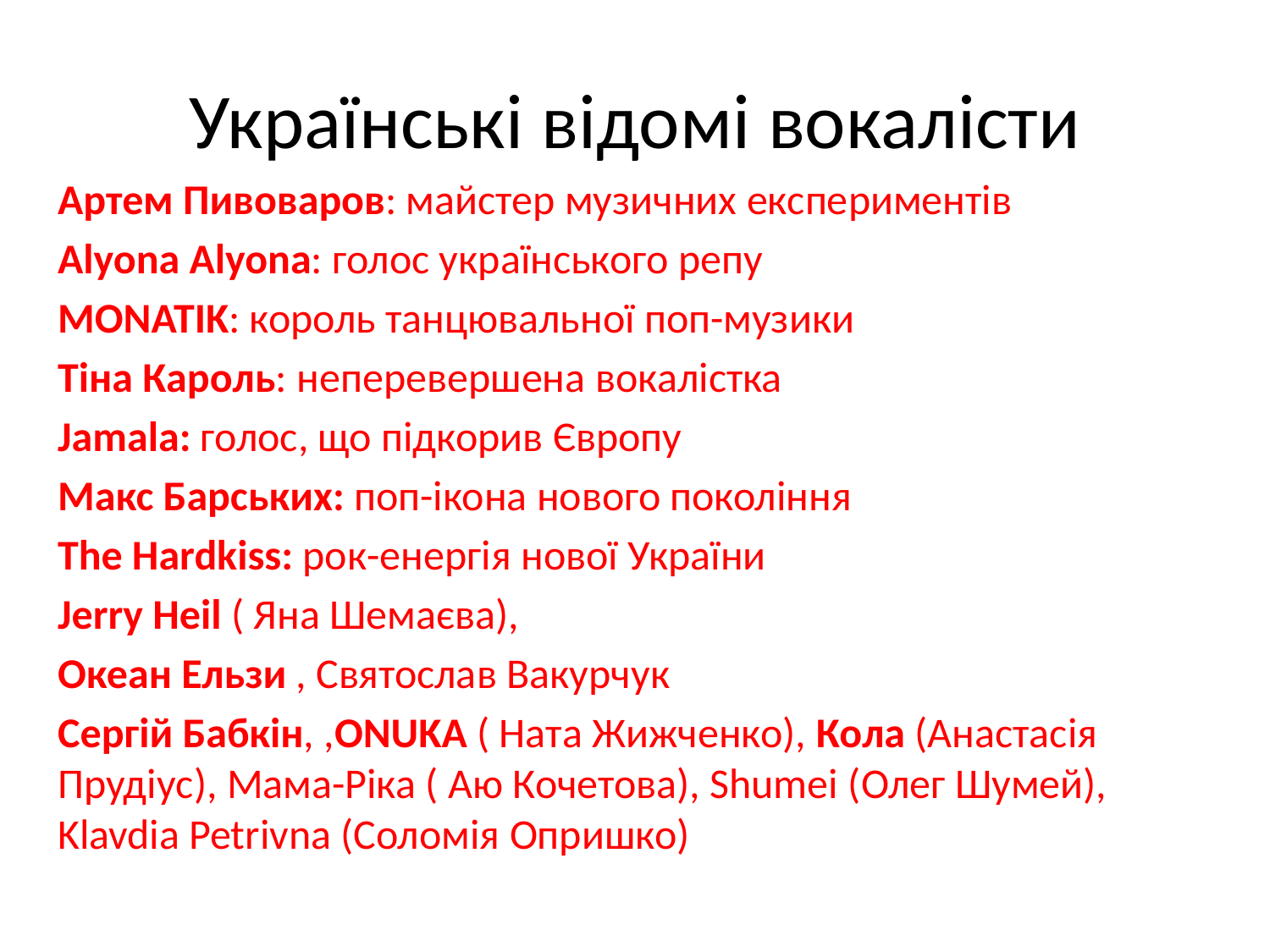

# Українські відомі вокалісти
Артем Пивоваров: майстер музичних експериментів
Alyona Alyona: голос українського репу
MONATIK: король танцювальної поп-музики
Тіна Кароль: неперевершена вокалістка
Jamala: голос, що підкорив Європу
Макс Барських: поп-ікона нового покоління
The Hardkiss: рок-енергія нової України
Jerry Heil ( Яна Шемаєва),
Океан Ельзи , Святослав Вакурчук
Сергій Бабкін, ,ONUKA ( Ната Жижченко), Кола (Анастасія Прудіус), Мама-Ріка ( Аю Кочетова), Shumei (Олег Шумей), Klavdia Petrivna (Соломія Опришко)